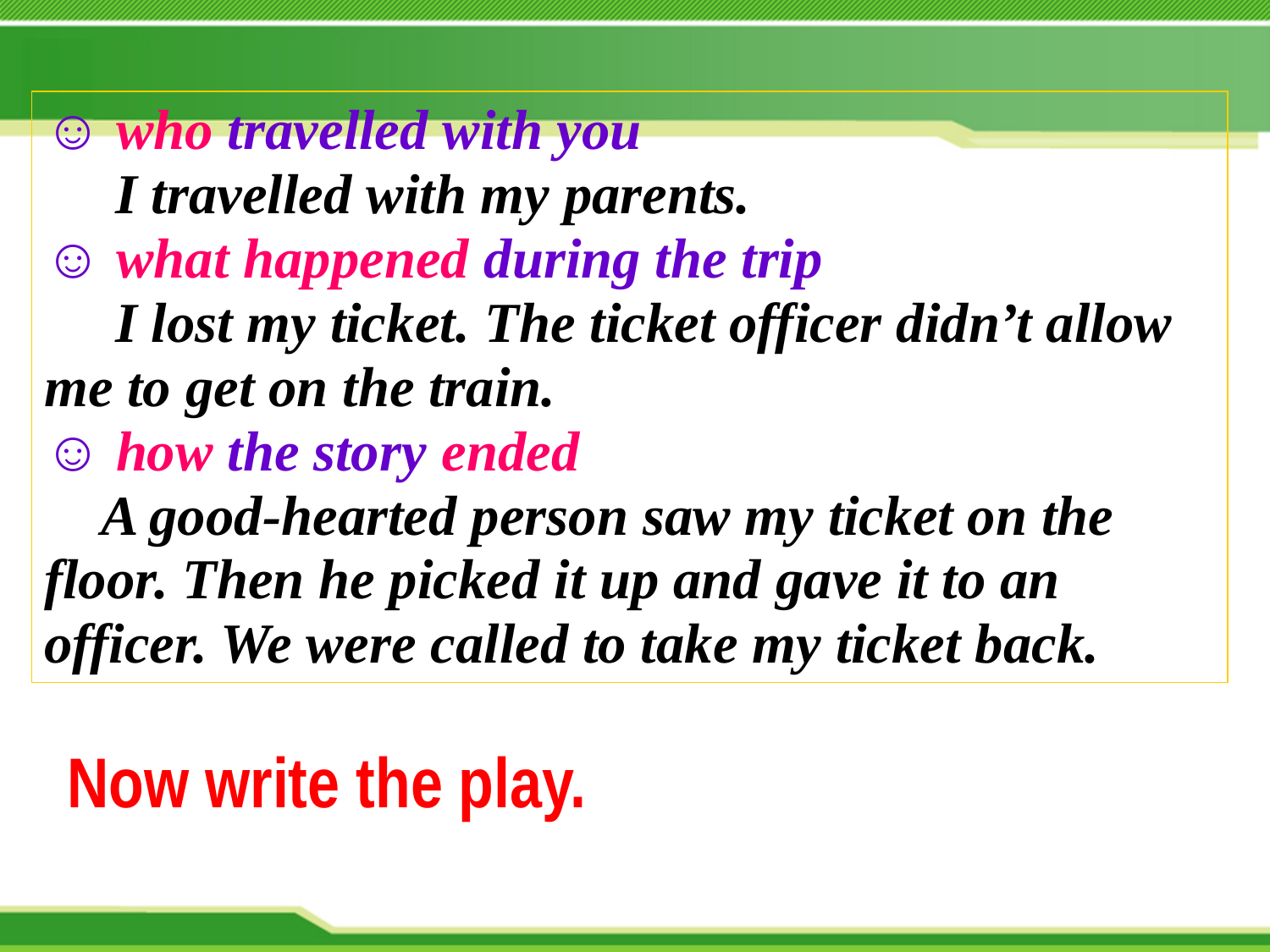

☺ who travelled with you
     I travelled with my parents.
☺ what happened during the trip
     I lost my ticket. The ticket officer didn’t allow me to get on the train.
☺ how the story ended
    A good-hearted person saw my ticket on the floor. Then he picked it up and gave it to an officer. We were called to take my ticket back.
Now write the play.